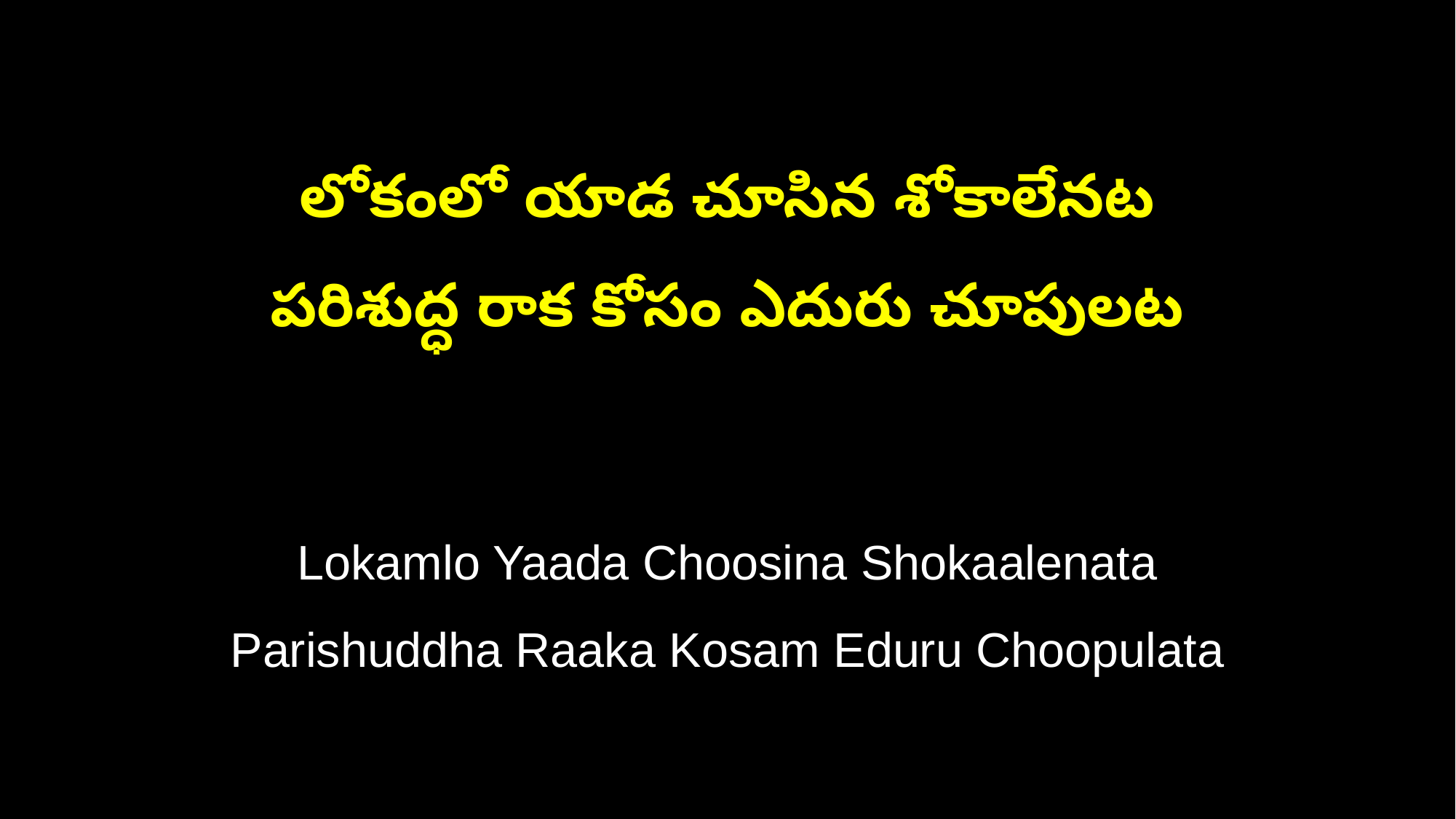

లోకంలో యాడ చూసిన శోకాలేనట
పరిశుద్ధ రాక కోసం ఎదురు చూపులట
Lokamlo Yaada Choosina Shokaalenata
Parishuddha Raaka Kosam Eduru Choopulata